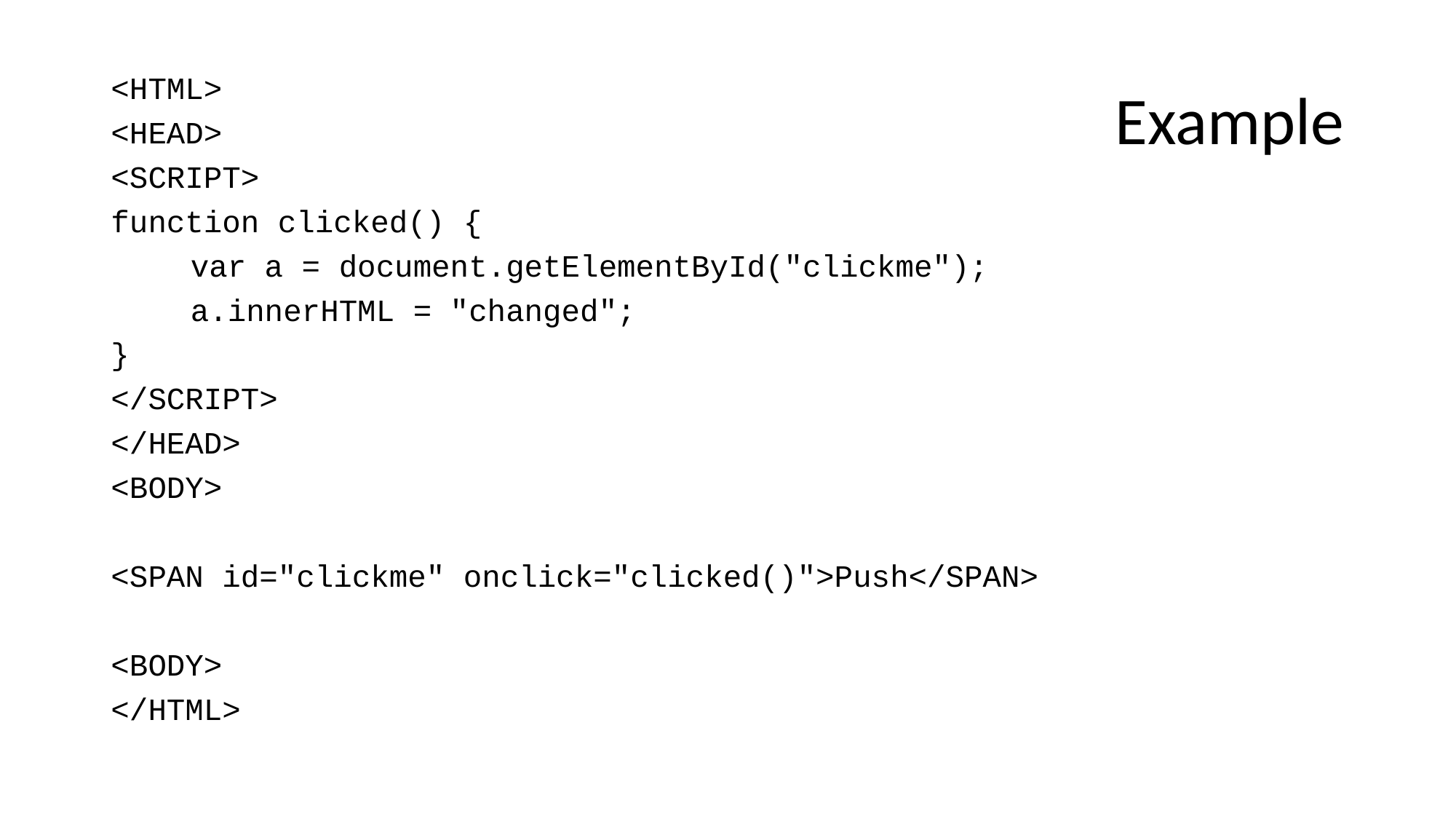

<HTML>
<HEAD>
<SCRIPT>
function clicked() {
	var a = document.getElementById("clickme");
	a.innerHTML = "changed";
}
</SCRIPT>
</HEAD>
<BODY>

<SPAN id="clickme" onclick="clicked()">Push</SPAN>

<BODY>
</HTML>
# Example